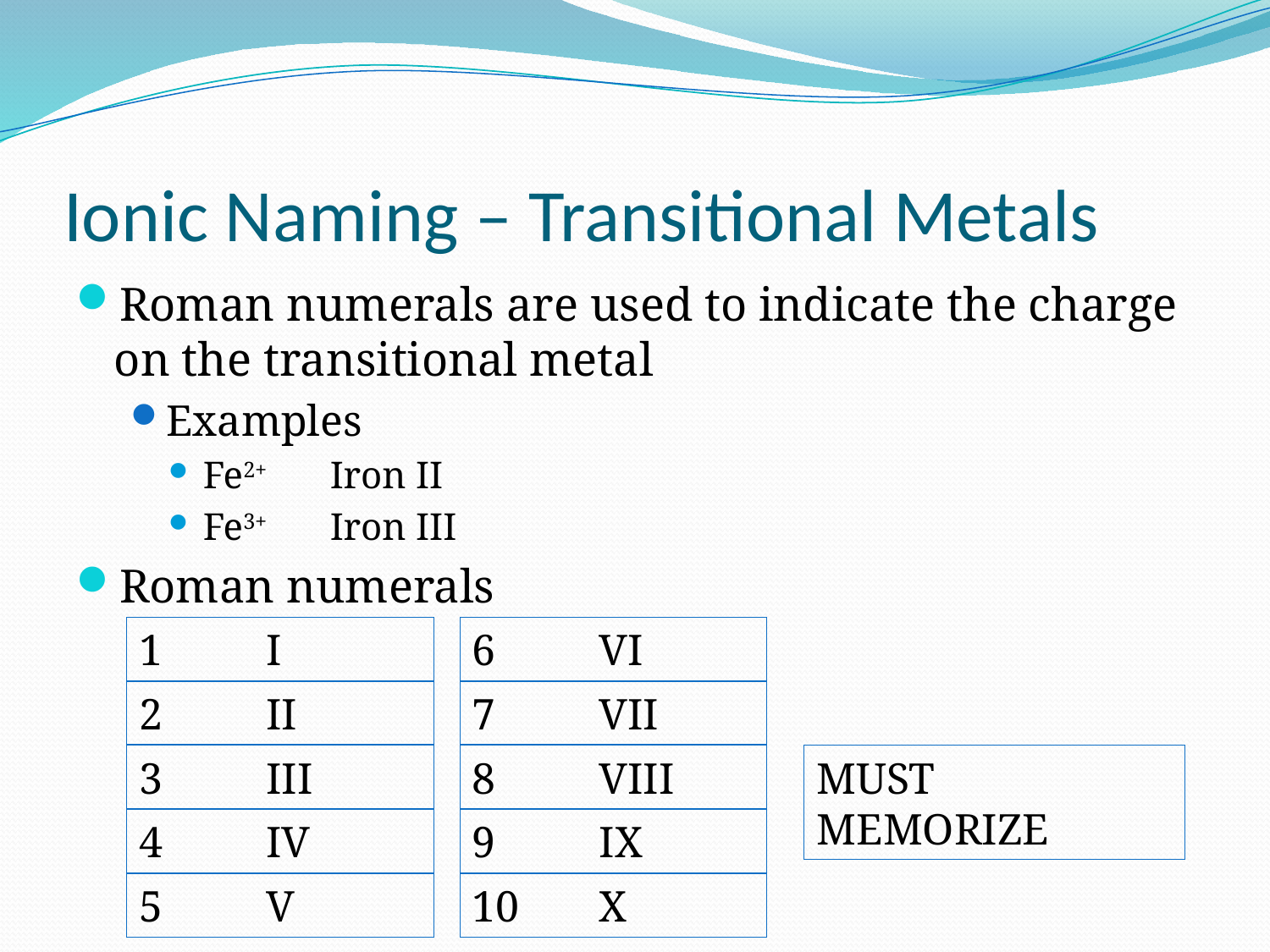

# Ionic Naming – Transitional Metals
Roman numerals are used to indicate the charge on the transitional metal
Examples
Fe2+	Iron II
Fe3+	Iron III
Roman numerals

1	I
6	VI
2	II
7	VII
MUST MEMORIZE
3	III
8	VIII
4	IV
9	IX
5	V
10	X